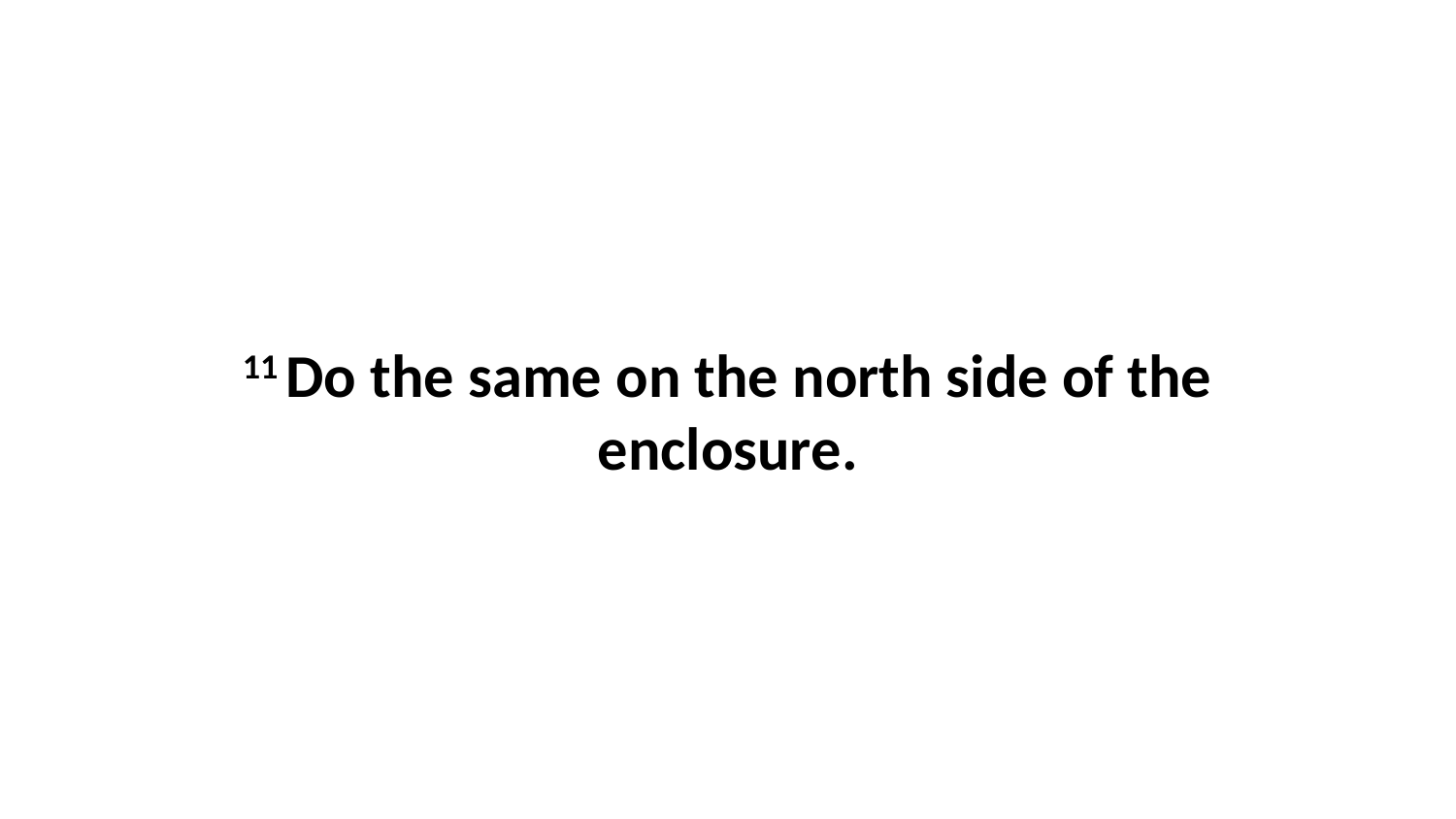

11 Do the same on the north side of the enclosure.